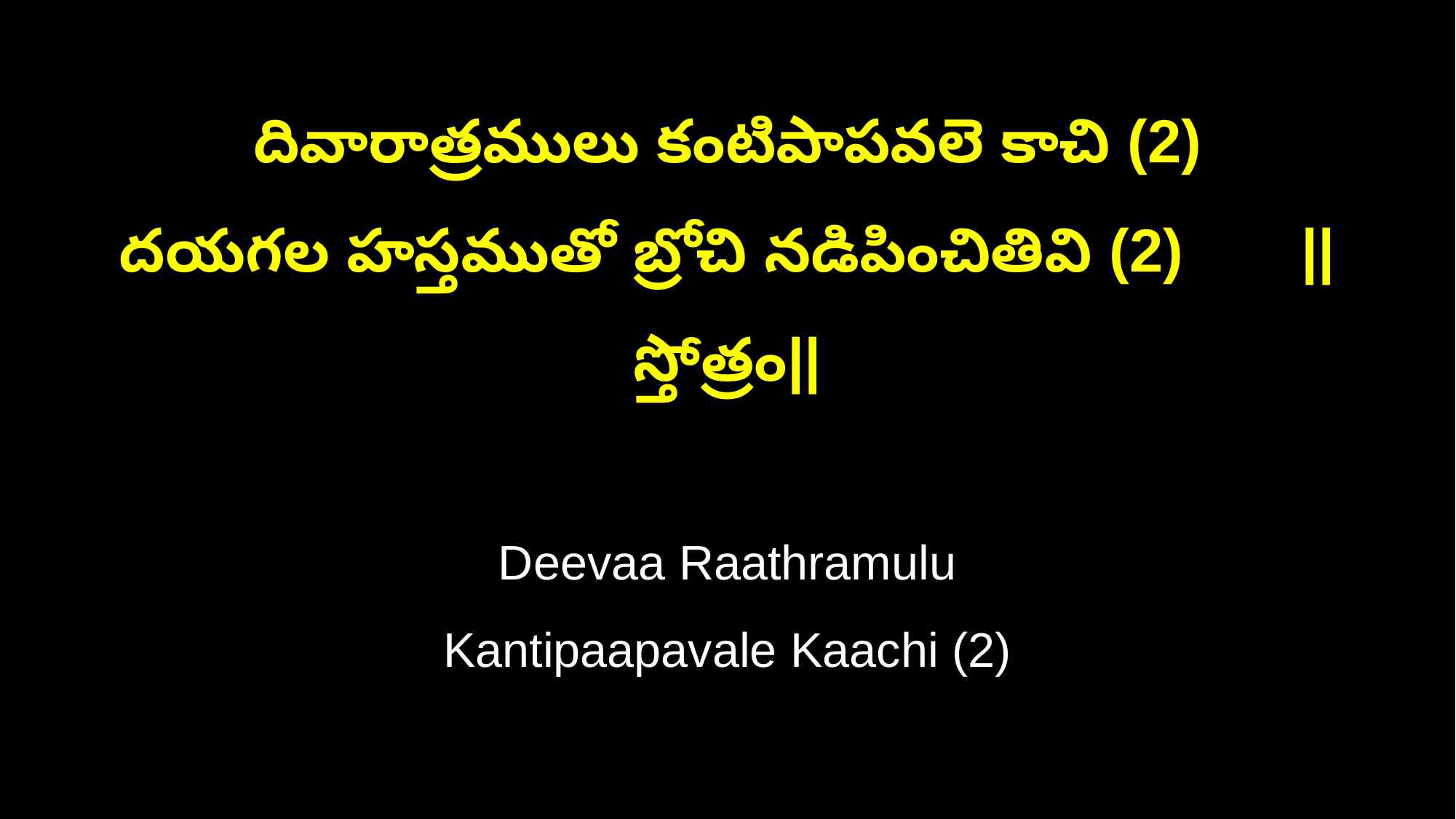

దివారాత్రములు కంటిపాపవలె కాచి (2)
దయగల హస్తముతో బ్రోచి నడిపించితివి (2)       ||స్తోత్రం||
Deevaa Raathramulu
Kantipaapavale Kaachi (2)